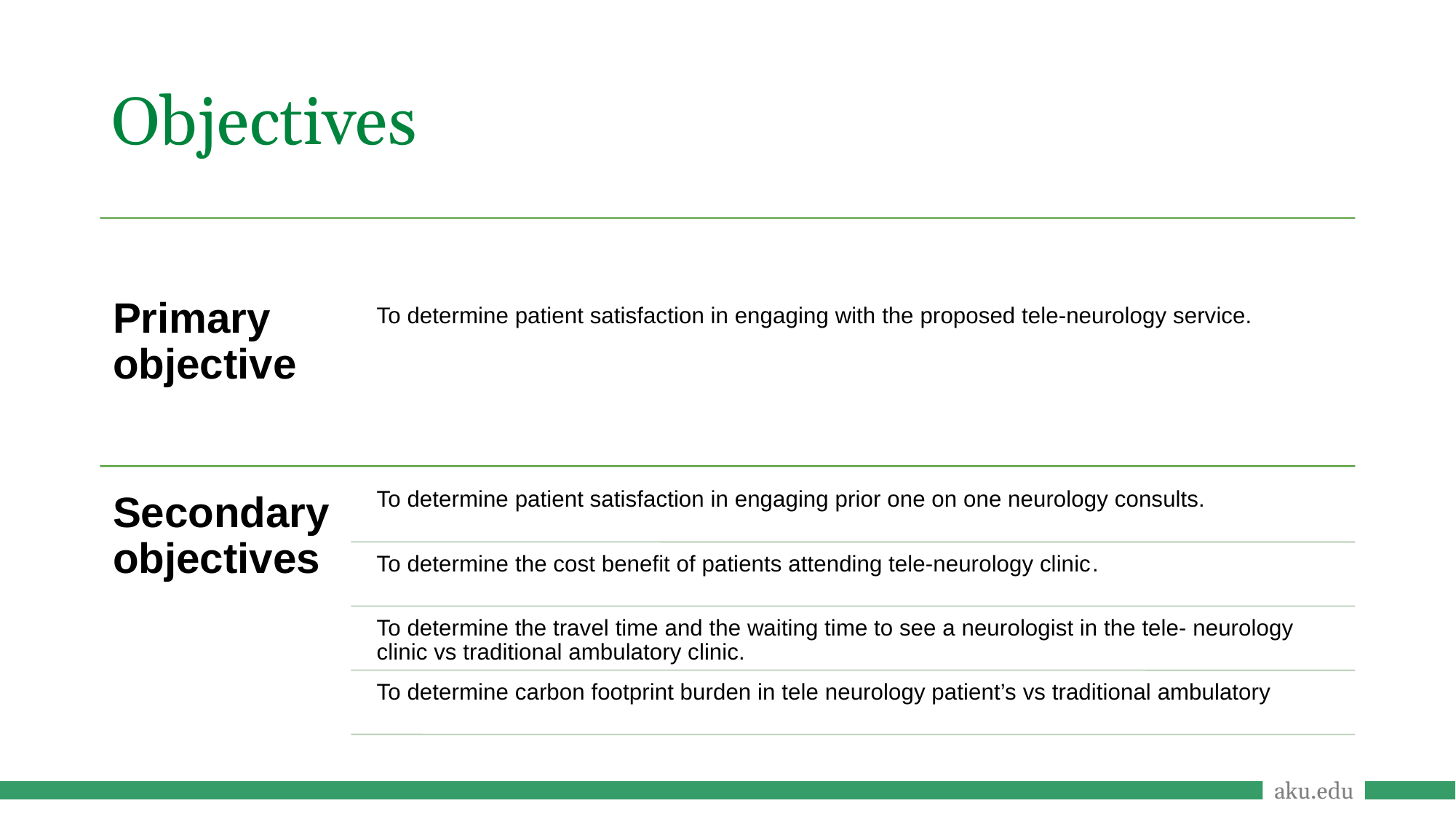

# Objectives

Primary objective

To determine patient satisfaction in engaging with the proposed tele-neurology service.
Secondary objectives
To determine patient satisfaction in engaging prior one on one neurology consults.
To determine the cost benefit of patients attending tele-neurology clinic.
To determine the travel time and the waiting time to see a neurologist in the tele- neurology clinic vs traditional ambulatory clinic.
To determine carbon footprint burden in tele neurology patient’s vs traditional ambulatory